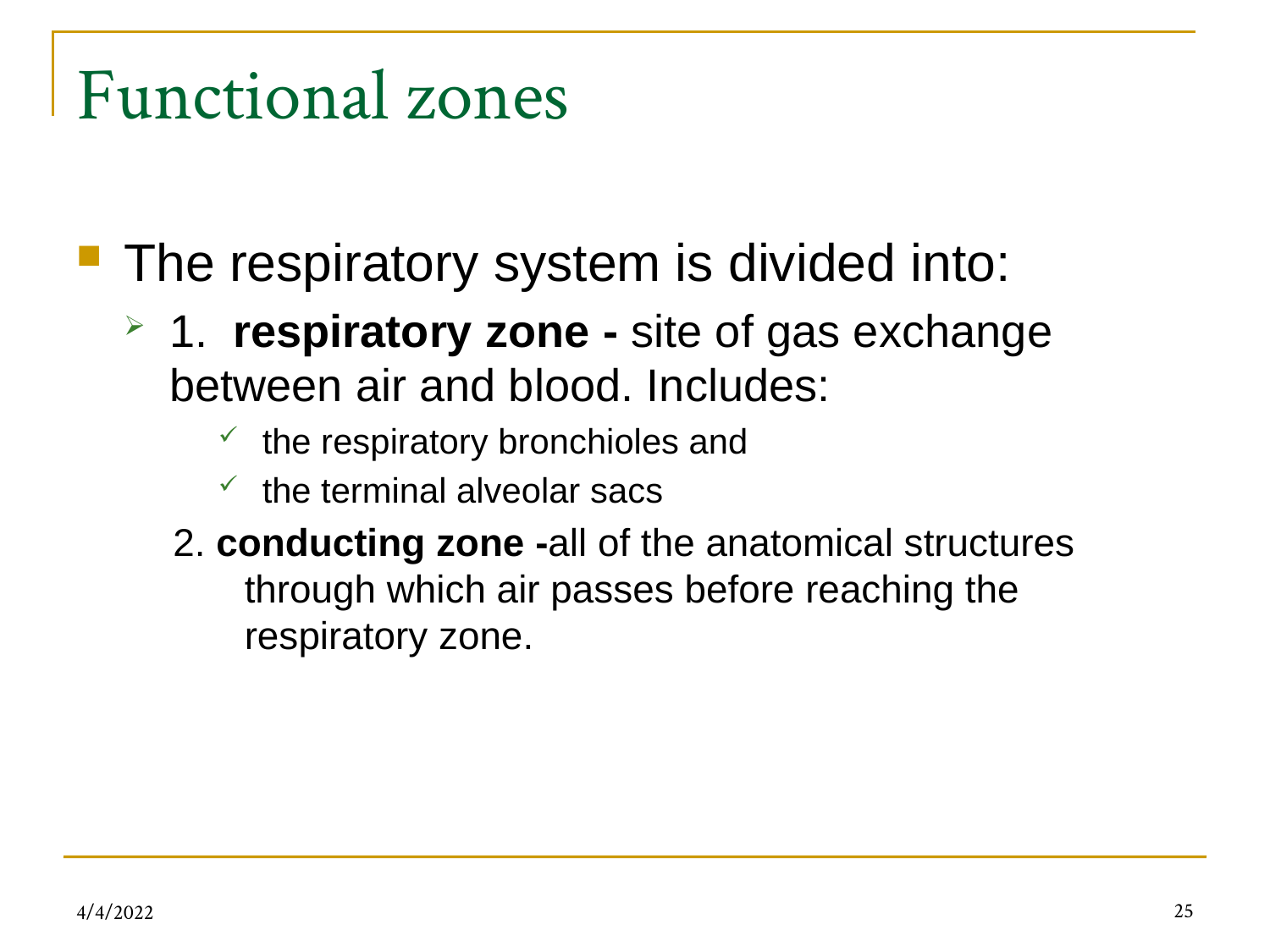

# Functional zones
The respiratory system is divided into:
1.  respiratory zone - site of gas exchange between air and blood. Includes:
the respiratory bronchioles and
the terminal alveolar sacs
2. conducting zone -all of the anatomical structures through which air passes before reaching the respiratory zone.
4/4/2022
25